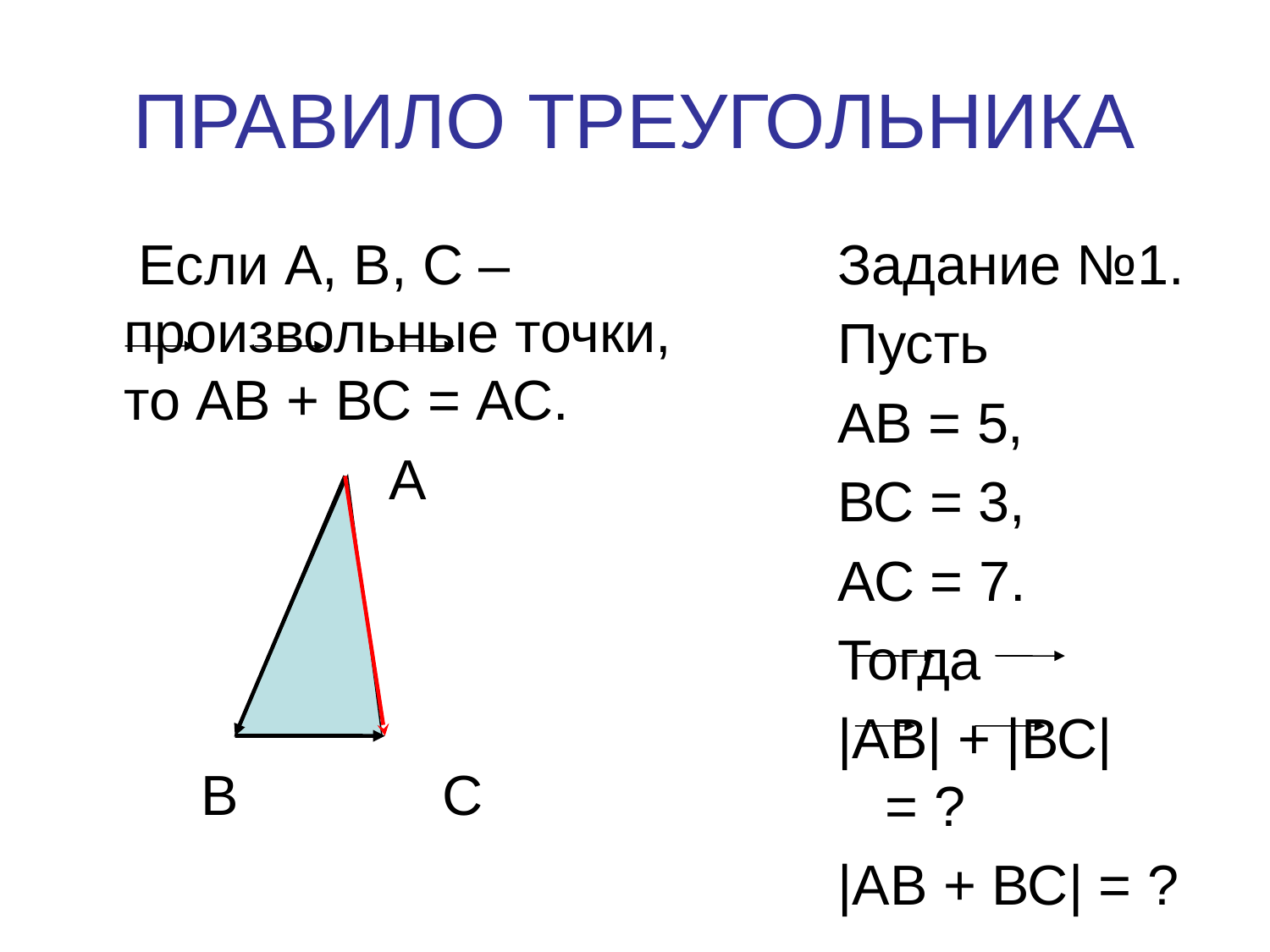

# ПРАВИЛО ТРЕУГОЛЬНИКА
    Если A, B, C – произвольные точки, то АВ + ВС = АС.
                    А

        В             С

Задание №1.
Пусть
АВ = 5,
ВС = 3,
АС = 7.
Тогда
|АВ| + |ВС| = ?
|АВ + ВС| = ?